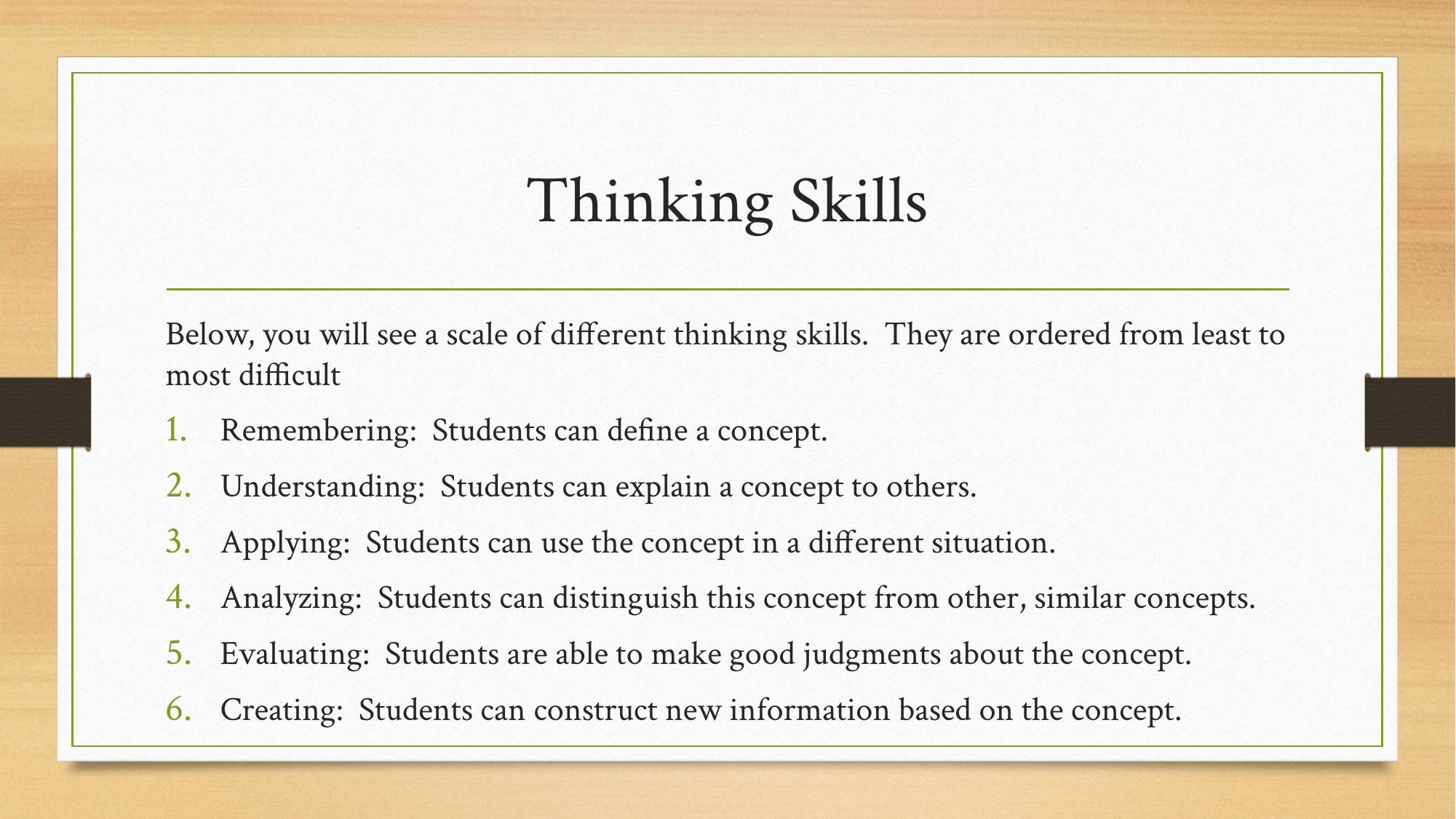

# Thinking Skills
Below, you will see a scale of different thinking skills.  They are ordered from least to most difficult
Remembering:  Students can define a concept.
Understanding:  Students can explain a concept to others.
Applying:  Students can use the concept in a different situation.
Analyzing:  Students can distinguish this concept from other, similar concepts.
Evaluating:  Students are able to make good judgments about the concept.
Creating:  Students can construct new information based on the concept.